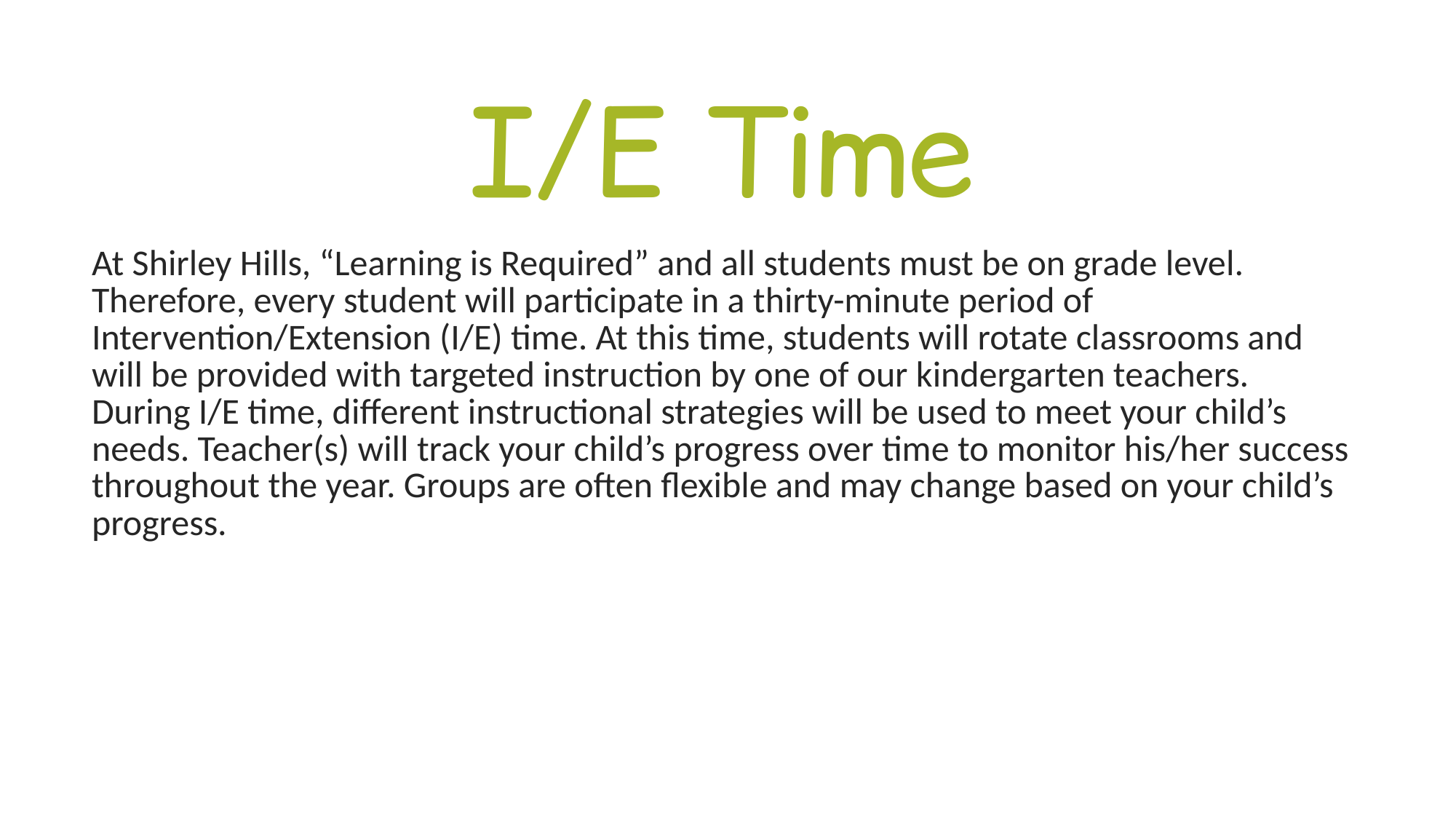

# I/E Time
At Shirley Hills, “Learning is Required” and all students must be on grade level. Therefore, every student will participate in a thirty-minute period of Intervention/Extension (I/E) time. At this time, students will rotate classrooms and will be provided with targeted instruction by one of our kindergarten teachers. During I/E time, different instructional strategies will be used to meet your child’s needs. Teacher(s) will track your child’s progress over time to monitor his/her success throughout the year. Groups are often flexible and may change based on your child’s progress.